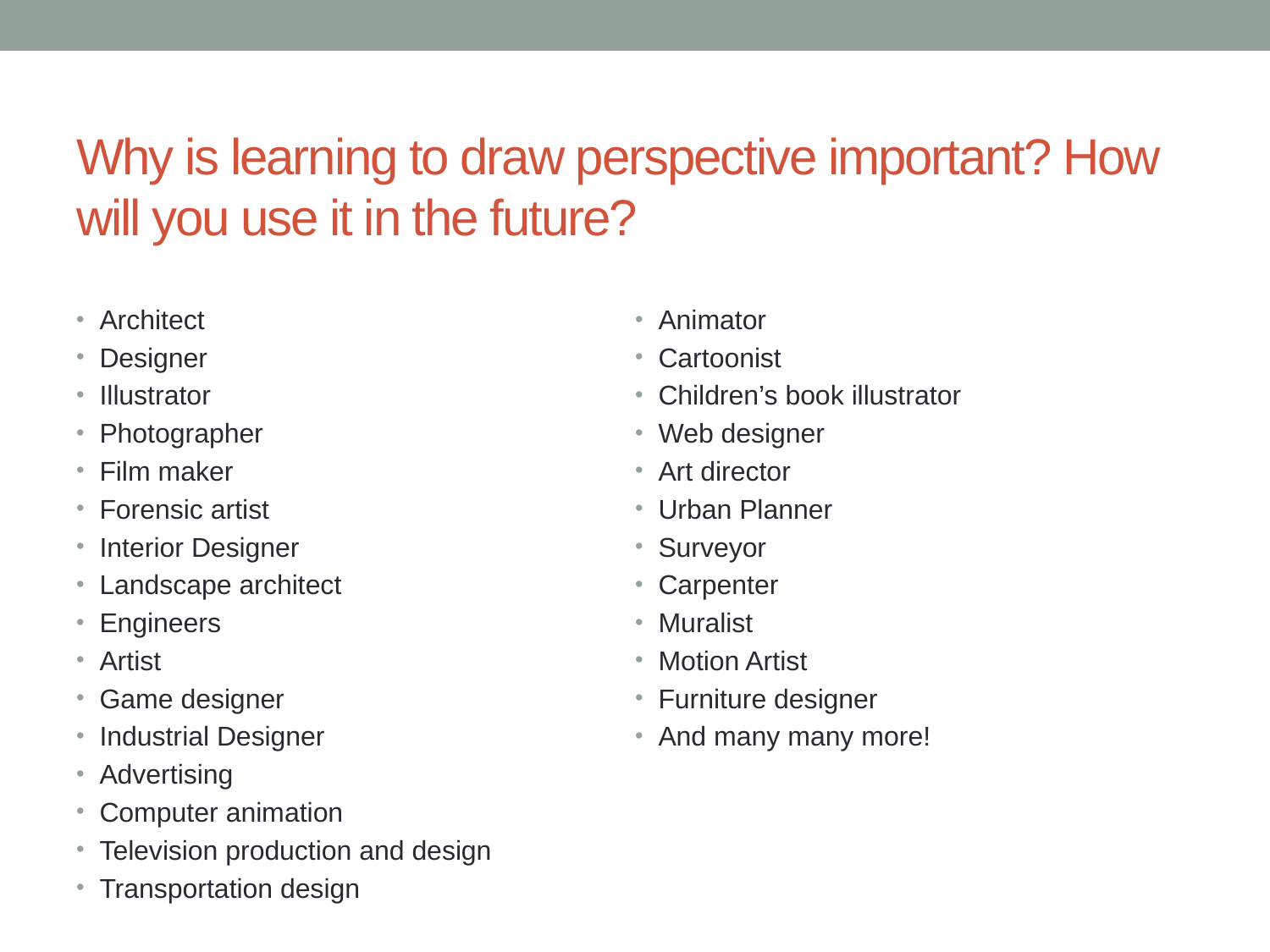

# Why is learning to draw perspective important? How will you use it in the future?
Architect
Designer
Illustrator
Photographer
Film maker
Forensic artist
Interior Designer
Landscape architect
Engineers
Artist
Game designer
Industrial Designer
Advertising
Computer animation
Television production and design
Transportation design
Animator
Cartoonist
Children’s book illustrator
Web designer
Art director
Urban Planner
Surveyor
Carpenter
Muralist
Motion Artist
Furniture designer
And many many more!